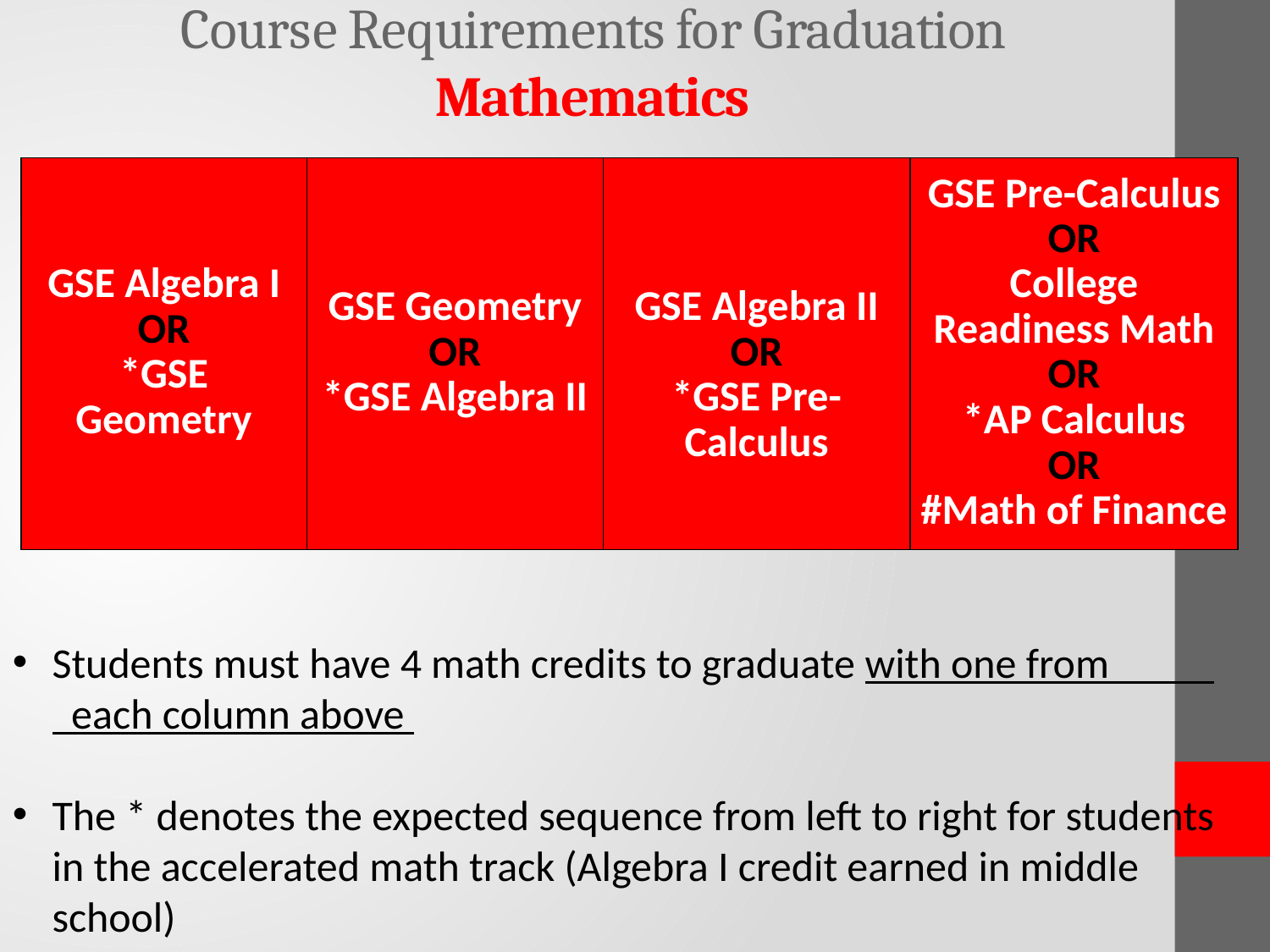

# Course Requirements for Graduation Mathematics
| GSE Algebra I OR \*GSE Geometry | GSE Geometry OR \*GSE Algebra II | GSE Algebra II OR \*GSE Pre-Calculus | GSE Pre-Calculus OR College Readiness Math OR \*AP Calculus OR #Math of Finance |
| --- | --- | --- | --- |
Students must have 4 math credits to graduate with one from              each column above

The * denotes the expected sequence from left to right for students in the accelerated math track (Algebra I credit earned in middle school)